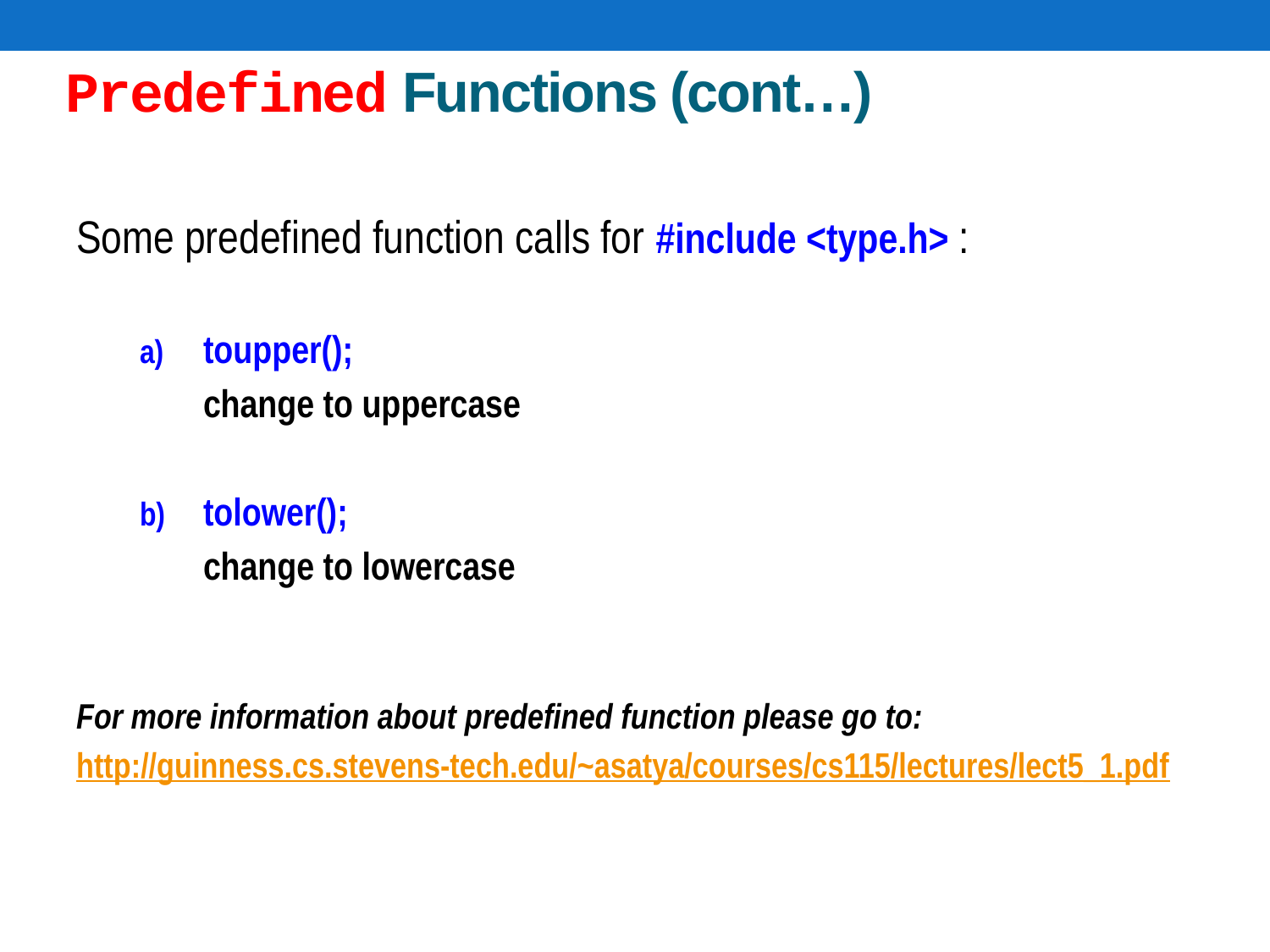

# Predefined Functions (cont…)
Some predefined function calls for #include <type.h> :

toupper();
	change to uppercase

tolower();
	change to lowercase

For more information about predefined function please go to:
http://guinness.cs.stevens-tech.edu/~asatya/courses/cs115/lectures/lect5_1.pdf